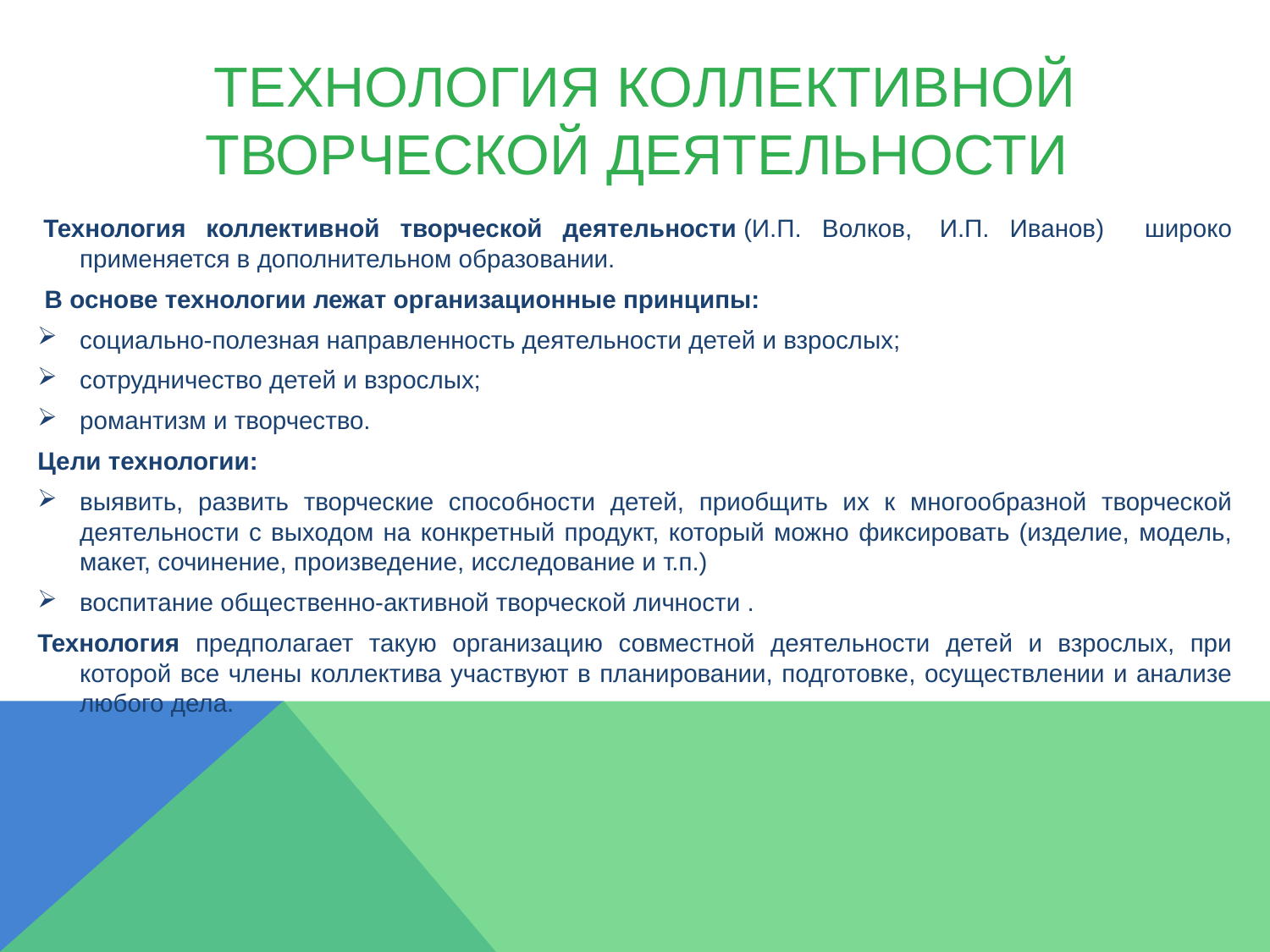

# Технология коллективной творческой деятельности
 Технология коллективной творческой деятельности (И.П. Волков,  И.П. Иванов)  широко применяется в дополнительном образовании.
 В основе технологии лежат организационные принципы:
социально-полезная направленность деятельности детей и взрослых;
сотрудничество детей и взрослых;
романтизм и творчество.
Цели технологии:
выявить, развить творческие способности детей, приобщить их к многообразной творческой деятельности с выходом на конкретный продукт, который можно фиксировать (изделие, модель, макет, сочинение, произведение, исследование и т.п.)
воспитание общественно-активной творческой личности .
Технология предполагает такую организацию совместной деятельности детей и взрослых, при которой все члены коллектива участвуют в планировании, подготовке, осуществлении и анализе любого дела.